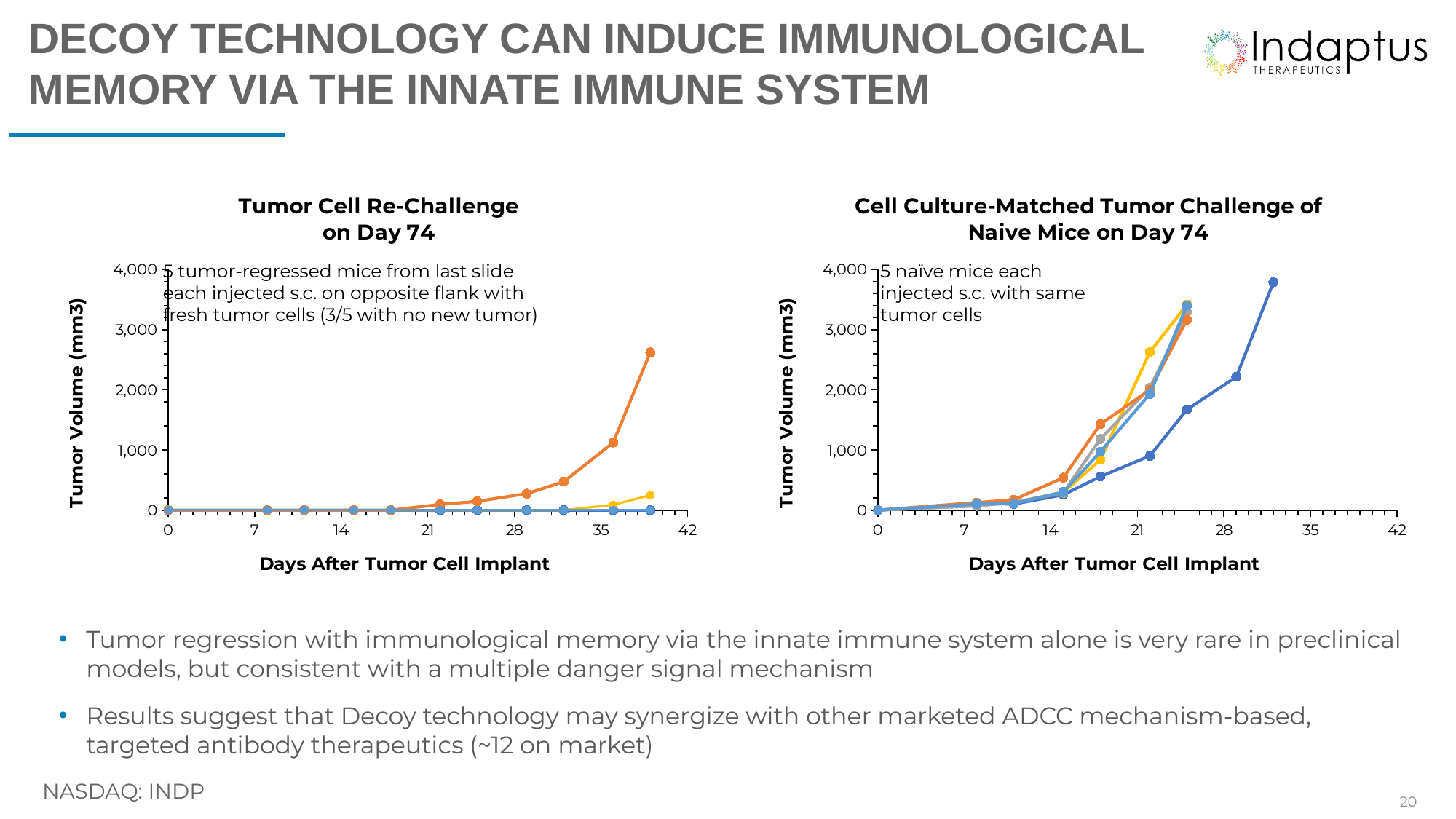

# DECOY TECHNOLOGY CAN INDUCE IMMUNOLOGICAL MEMORY VIA THE INNATE IMMUNE SYSTEM

### Chart: Tumor Cell Re-Challenge on Day 74

| Category | Mouse 1 | Mouse 2 | Mouse 3 | Mouse 4 | Mouse 5 |
|---|---|---|---|---|---|

### Chart: Cell Culture-Matched Tumor Challenge of Naive Mice on Day 74

| Category | Mouse 1 | Mouse 2 | Mouse 3 | Mouse 4 | Mouse 5 |
|---|---|---|---|---|---|
5 tumor-regressed mice from last slide
each injected s.c. on opposite flank with
fresh tumor cells (3/5 with no new tumor)
5 naïve mice each injected s.c. with same tumor cells
Tumor regression with immunological memory via the innate immune system alone is very rare in preclinical models, but consistent with a multiple danger signal mechanism
Results suggest that Decoy technology may synergize with other marketed ADCC mechanism-based, targeted antibody therapeutics (~12 on market)